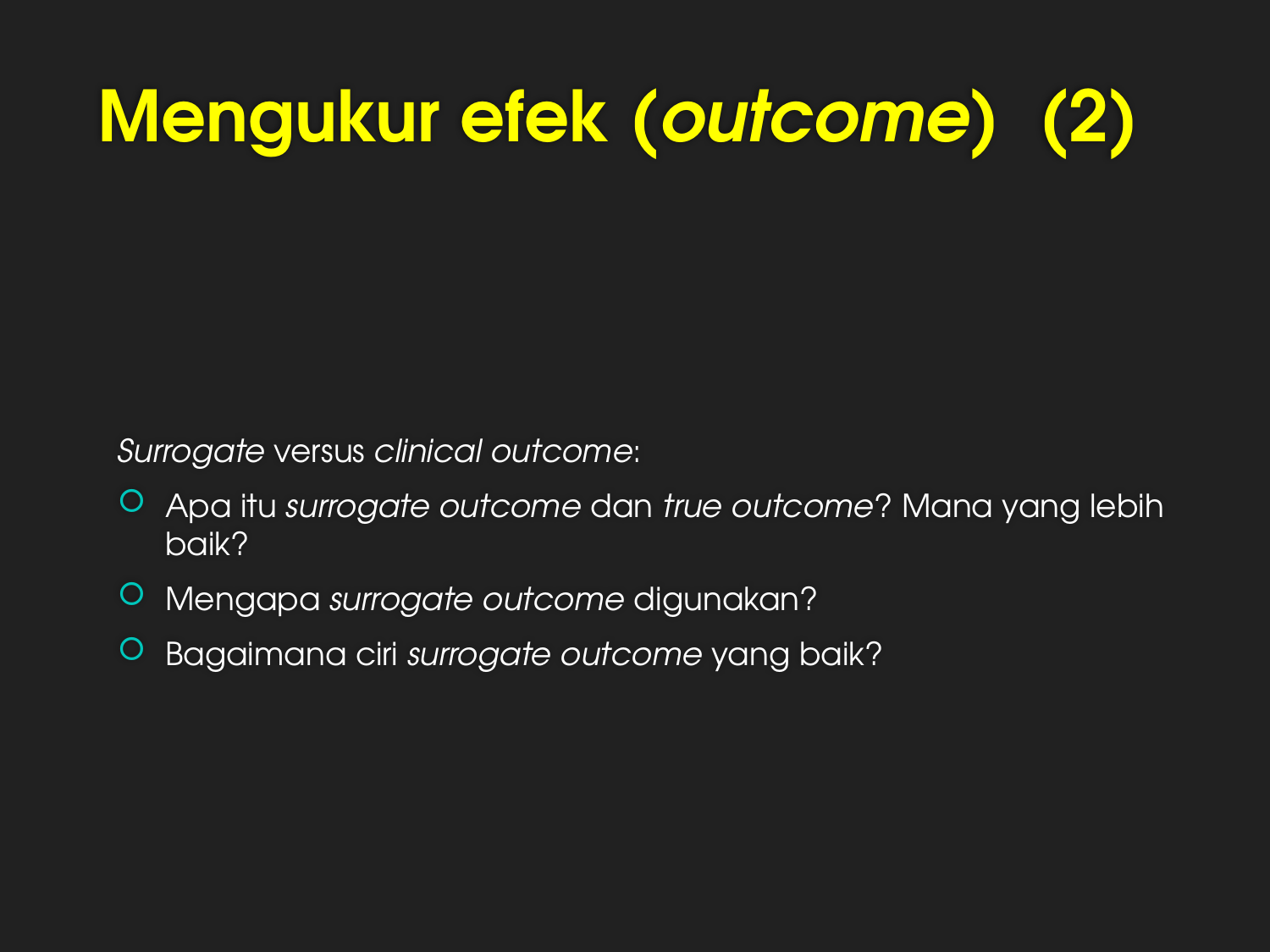

# Mengukur efek (outcome)  (2)
Surrogate versus clinical outcome:
Apa itu surrogate outcome dan true outcome? Mana yang lebih baik?
Mengapa surrogate outcome digunakan?
Bagaimana ciri surrogate outcome yang baik?